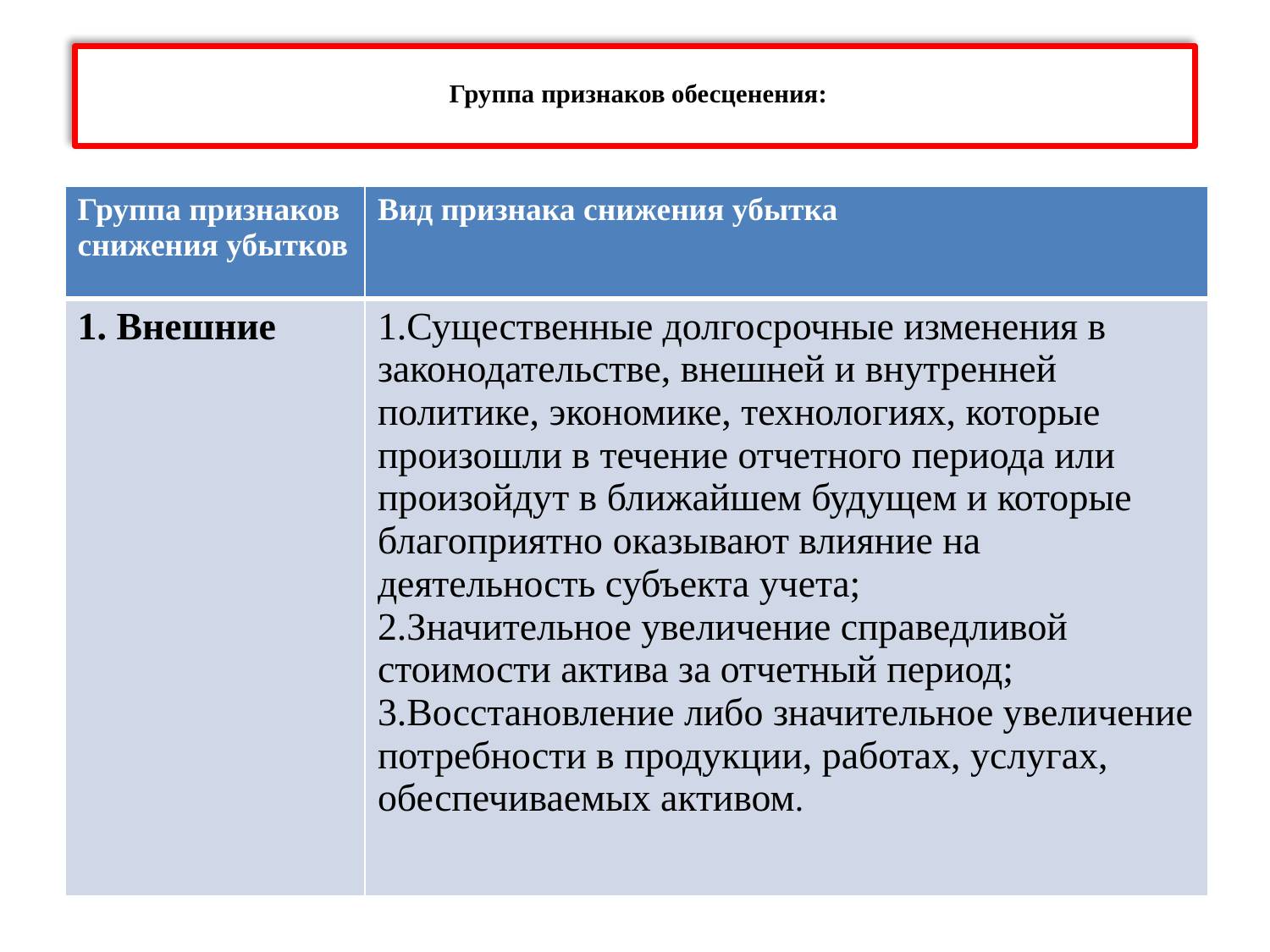

# Группа признаков обесценения:
| Группа признаков снижения убытков | Вид признака снижения убытка |
| --- | --- |
| 1. Внешние | 1.Существенные долгосрочные изменения в законодательстве, внешней и внутренней политике, экономике, технологиях, которые произошли в течение отчетного периода или произойдут в ближайшем будущем и которые благоприятно оказывают влияние на деятельность субъекта учета; 2.Значительное увеличение справедливой стоимости актива за отчетный период; 3.Восстановление либо значительное увеличение потребности в продукции, работах, услугах, обеспечиваемых активом. |